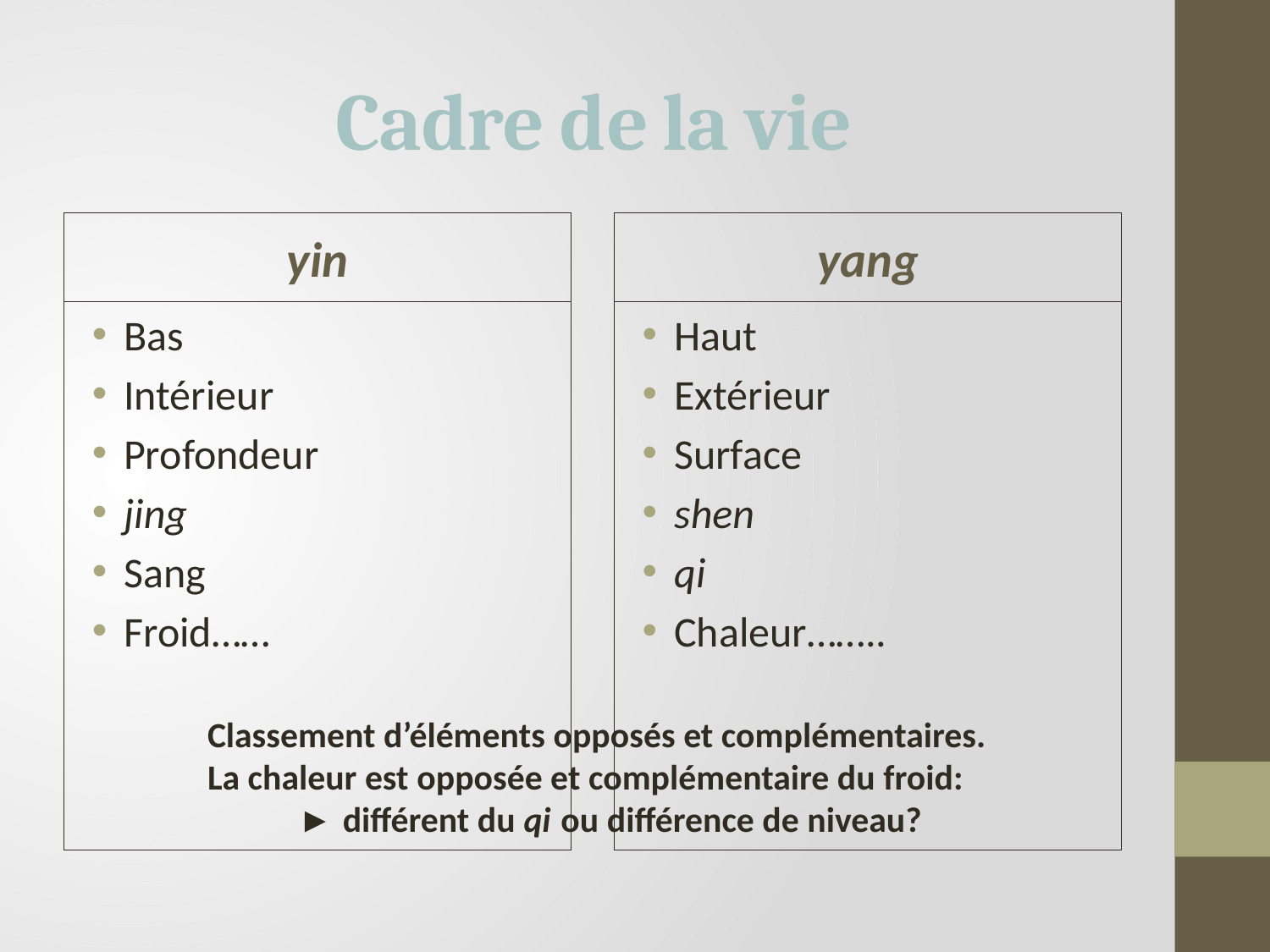

# Cadre de la vie
yin
yang
Bas
Intérieur
Profondeur
jing
Sang
Froid……

Haut
Extérieur
Surface
shen
qi
Chaleur……..

Classement d’éléments opposés et complémentaires. La chaleur est opposée et complémentaire du froid:
► différent du qi ou différence de niveau?